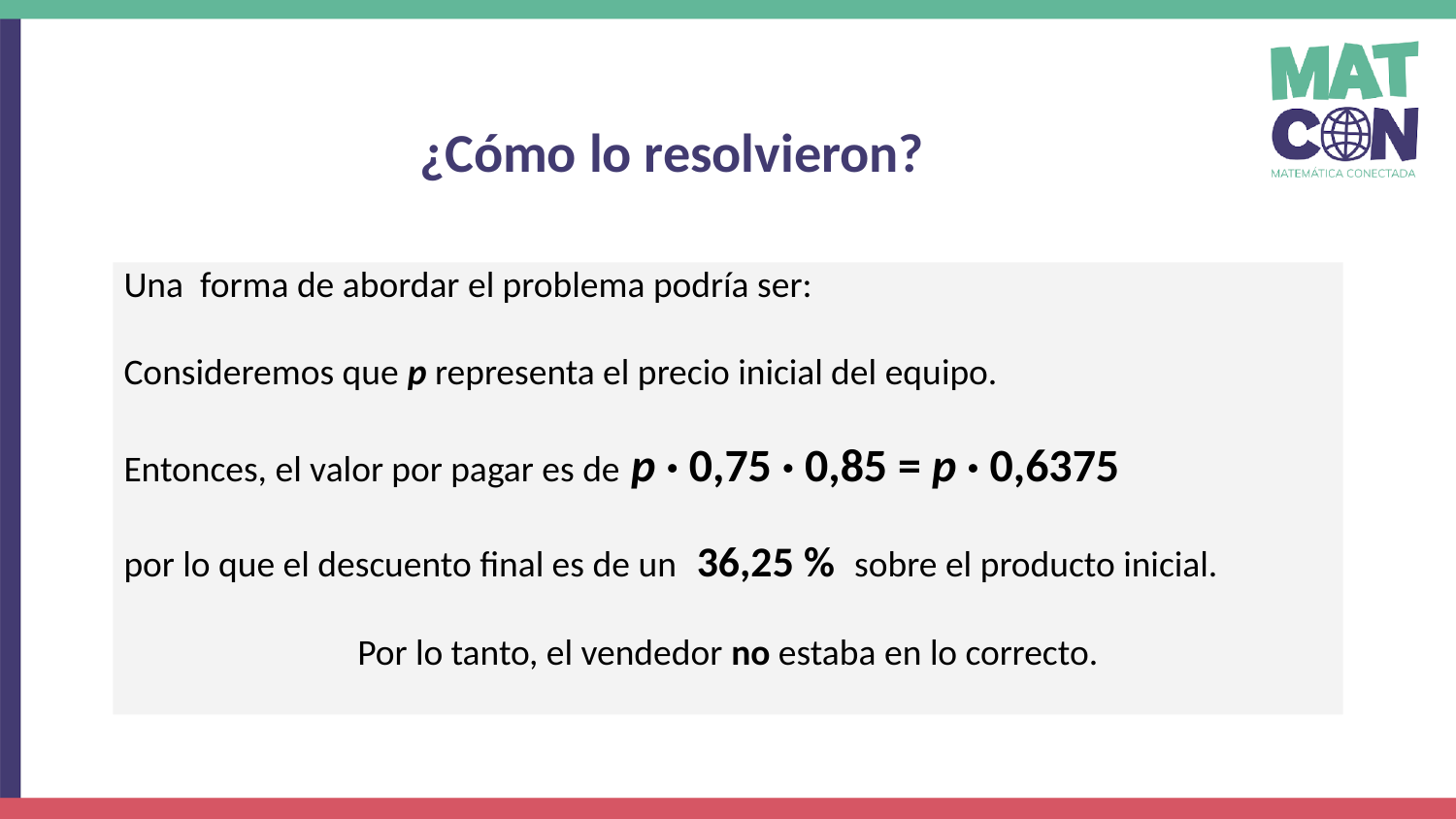

¿Cómo lo resolvieron?
Una  forma de abordar el problema podría ser:

Consideremos que p representa el precio inicial del equipo.

Entonces, el valor por pagar es de p · 0,75 · 0,85 = p · 0,6375

por lo que el descuento final es de un  36,25 %  sobre el producto inicial.

Por lo tanto, el vendedor no estaba en lo correcto.